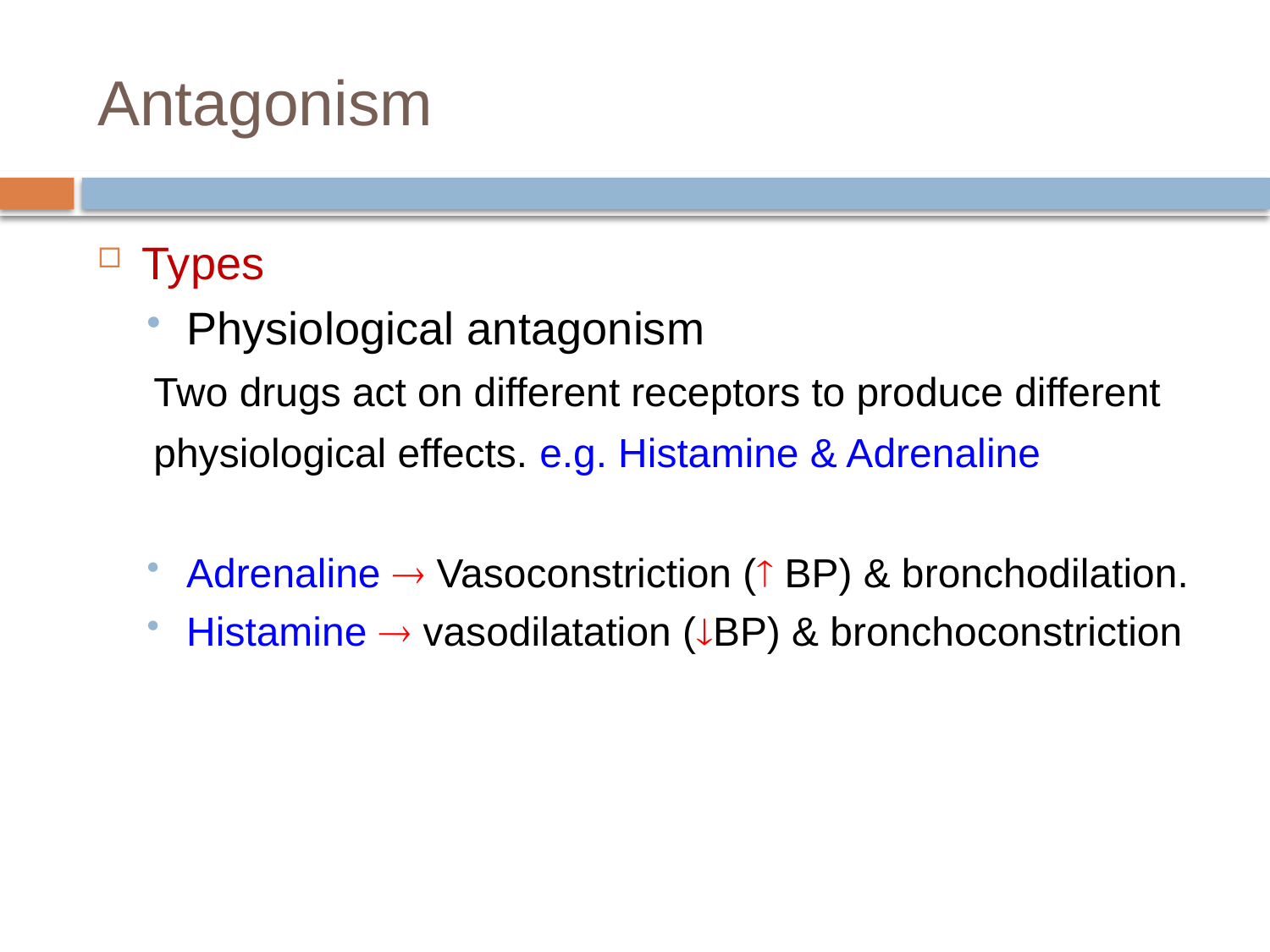

# Antagonism
Types
Physiological antagonism
     Two drugs act on different receptors to produce different
     physiological effects. e.g. Histamine & Adrenaline

Adrenaline → Vasoconstriction (↑ BP) & bronchodilation.
Histamine → vasodilatation (↓BP) & bronchoconstriction